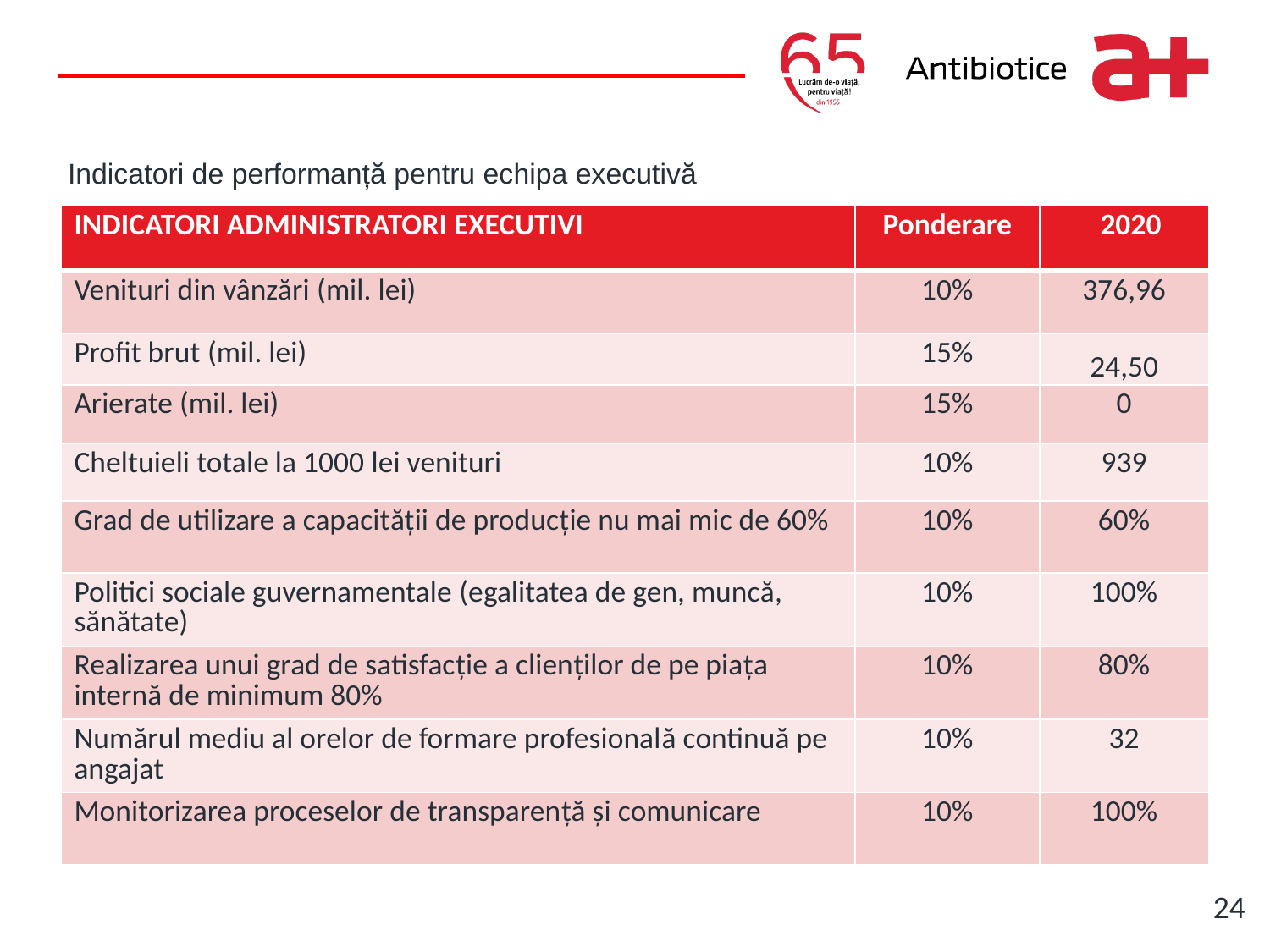

Write it here
# Indicatori de performanță pentru echipa executivă
| INDICATORI ADMINISTRATORI EXECUTIVI | Ponderare | 2020 |
| --- | --- | --- |
| Venituri din vânzări (mil. lei) | 10% | 376,96 |
| Profit brut (mil. lei) | 15% | 24,50 |
| Arierate (mil. lei) | 15% | 0 |
| Cheltuieli totale la 1000 lei venituri | 10% | 939 |
| Grad de utilizare a capacității de producție nu mai mic de 60% | 10% | 60% |
| Politici sociale guvernamentale (egalitatea de gen, muncă, sănătate) | 10% | 100% |
| Realizarea unui grad de satisfacție a clienților de pe piața internă de minimum 80% | 10% | 80% |
| Numărul mediu al orelor de formare profesională continuă pe angajat | 10% | 32 |
| Monitorizarea proceselor de transparență și comunicare | 10% | 100% |
24